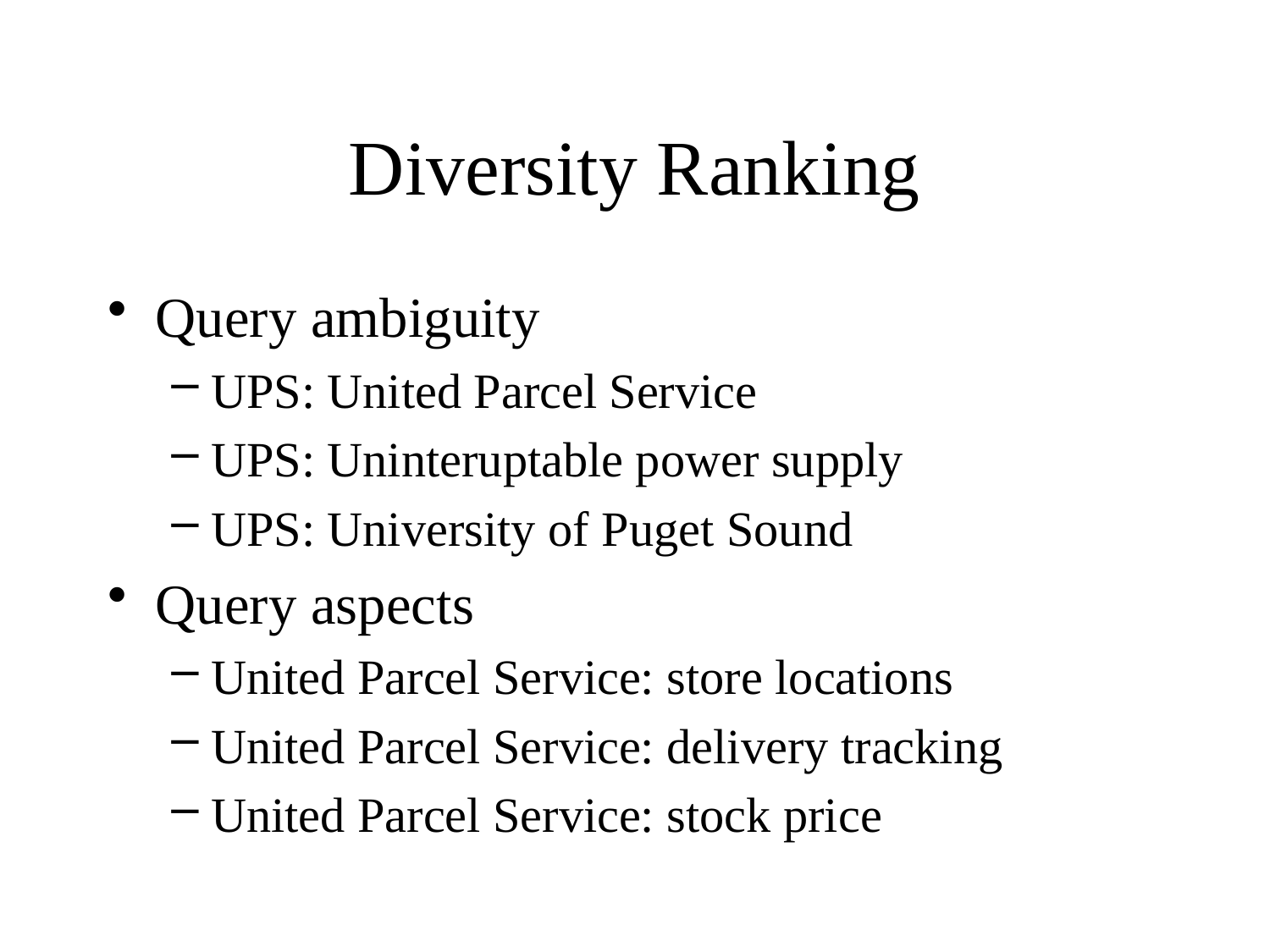

# Diversity Ranking
Query ambiguity
UPS: United Parcel Service
UPS: Uninteruptable power supply
UPS: University of Puget Sound
Query aspects
United Parcel Service: store locations
United Parcel Service: delivery tracking
United Parcel Service: stock price